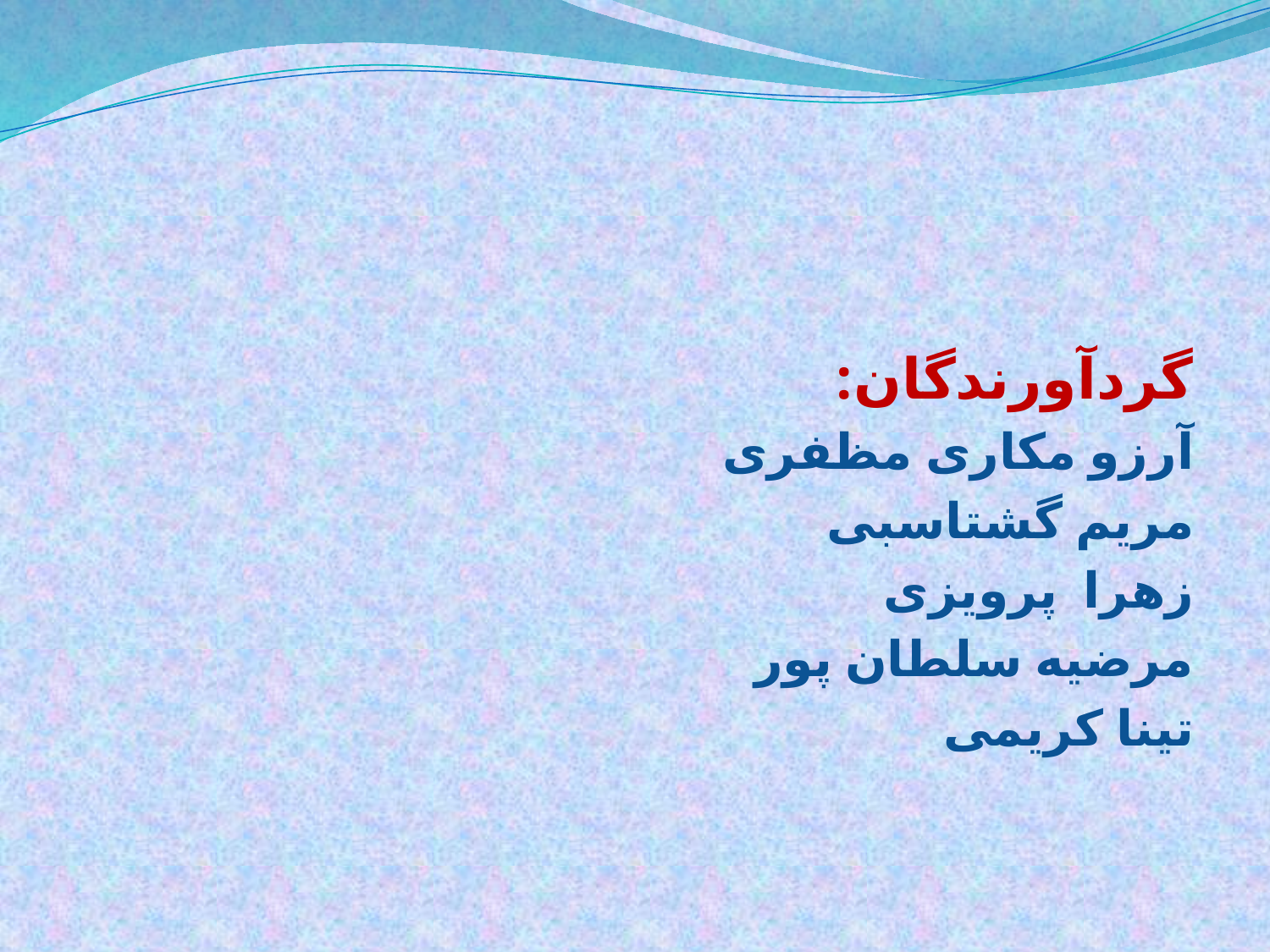

#
گردآورندگان:
آرزو مکاری مظفری
مریم گشتاسبی
زهرا  پرویزی
مرضیه سلطان پور
تینا کریمی